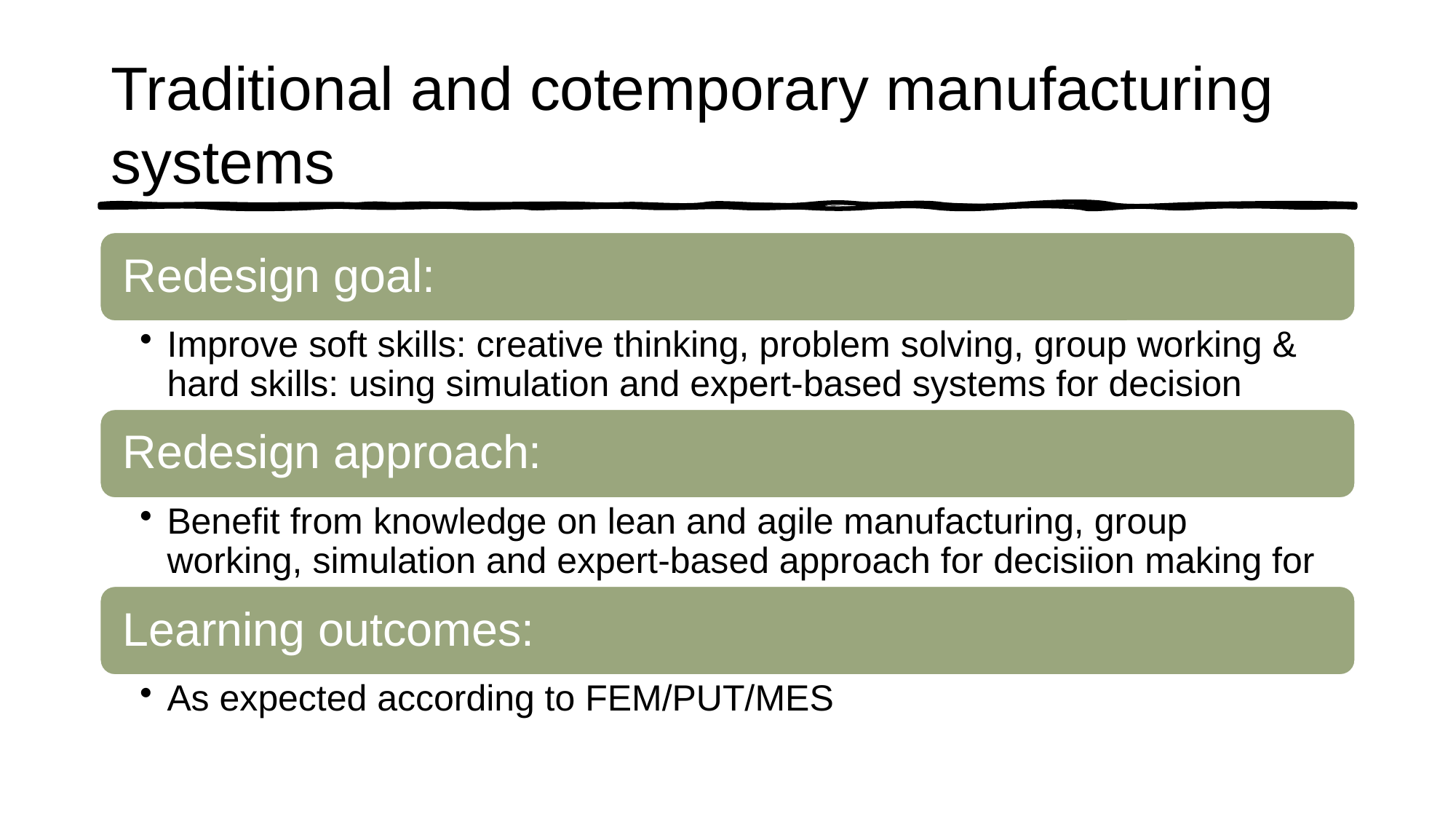

# Traditional and cotemporary manufacturing systems
Redesign goal:
Improve soft skills: creative thinking, problem solving, group working & hard skills: using simulation and expert-based systems for decision making
Redesign approach:
Benefit from knowledge on lean and agile manufacturing, group working, simulation and expert-based approach for decisiion making for real-life cases provided by Alco-Mot
Learning outcomes:
As expected according to FEM/PUT/MES